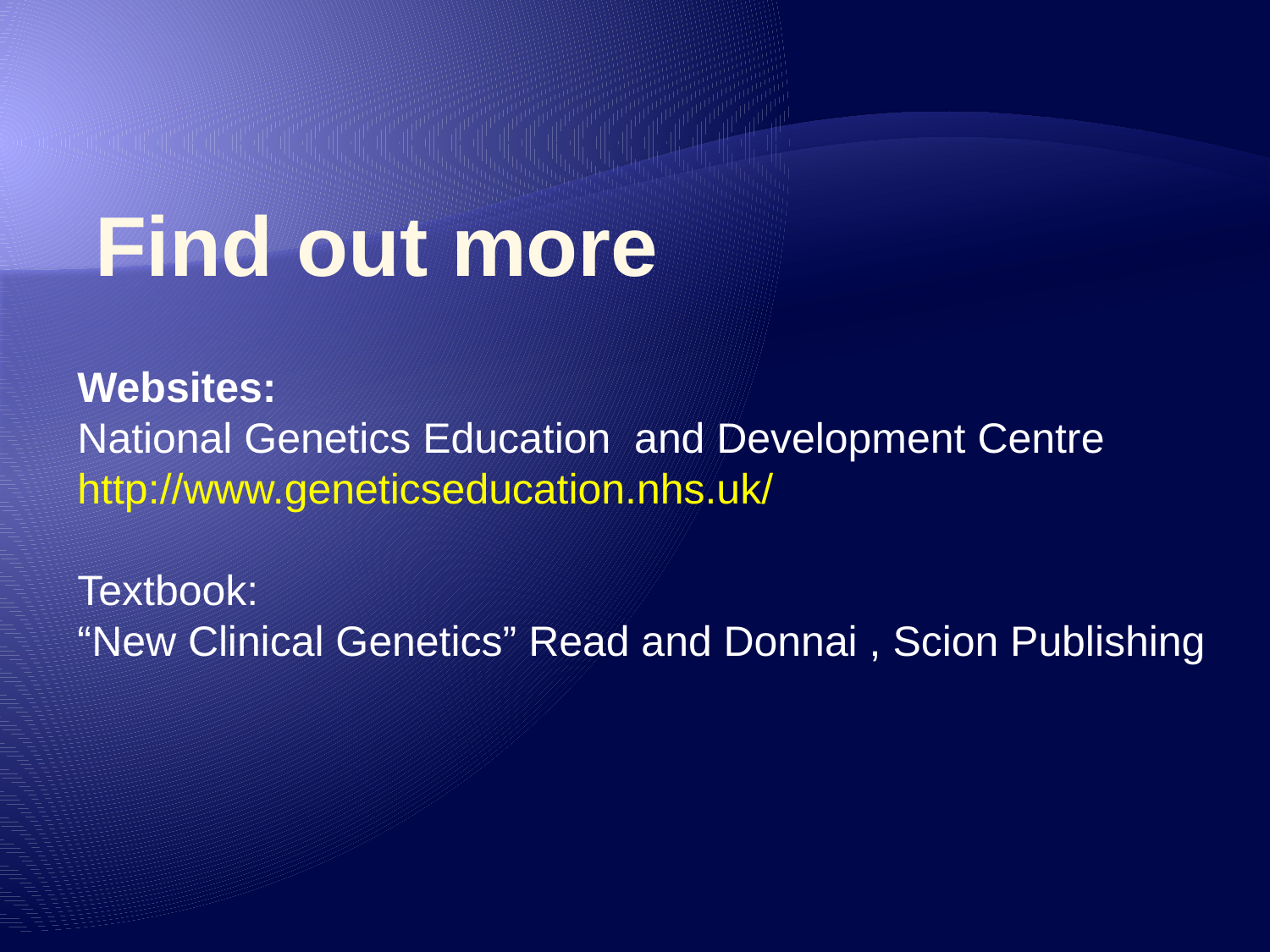

# Find out more

Websites:
National Genetics Education  and Development Centre http://www.geneticseducation.nhs.uk/

Textbook:
“New Clinical Genetics” Read and Donnai , Scion Publishing